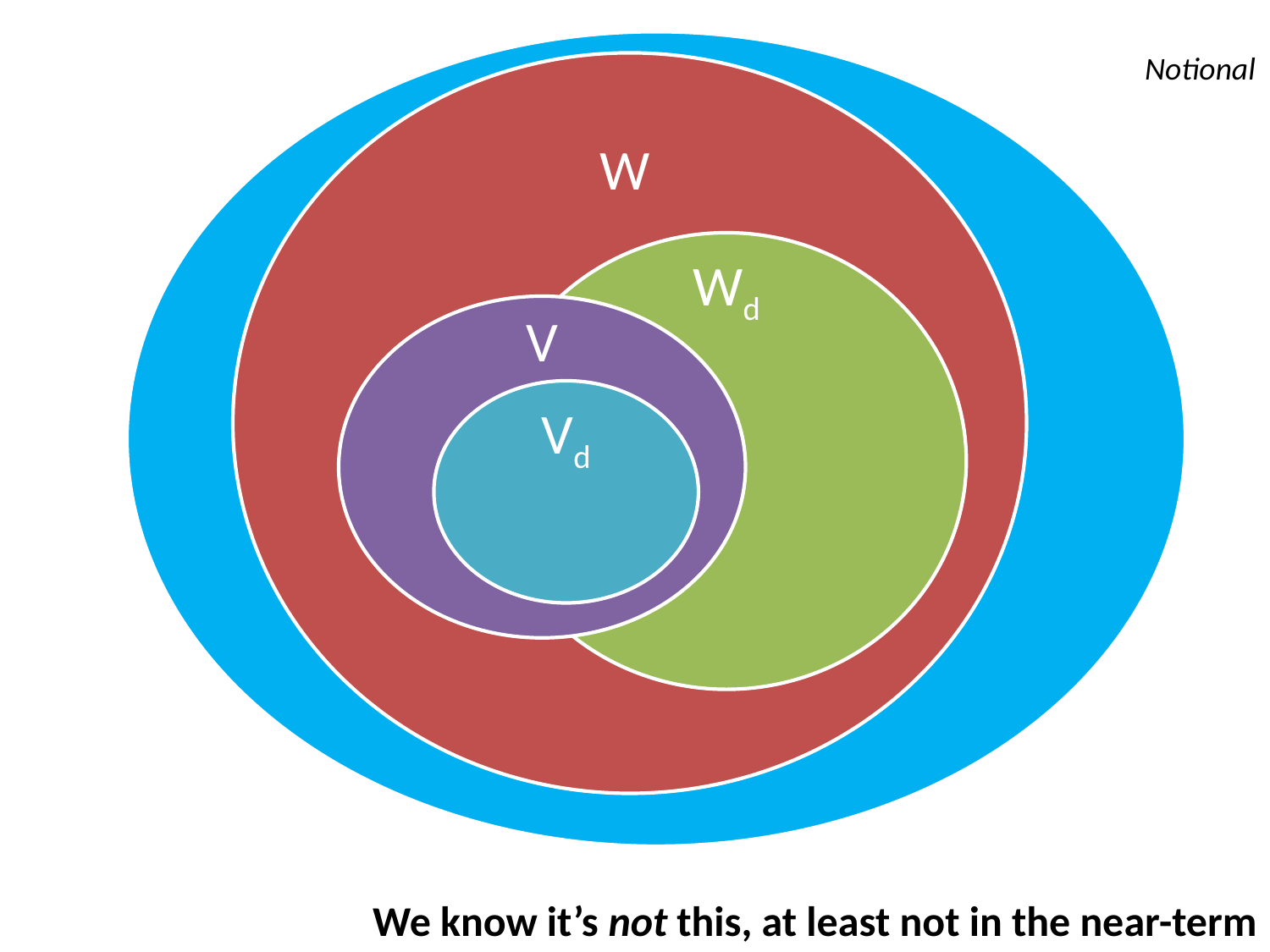

S
Notional

W

Wd

V

Vd
We know it’s not this, at least not in the near-term